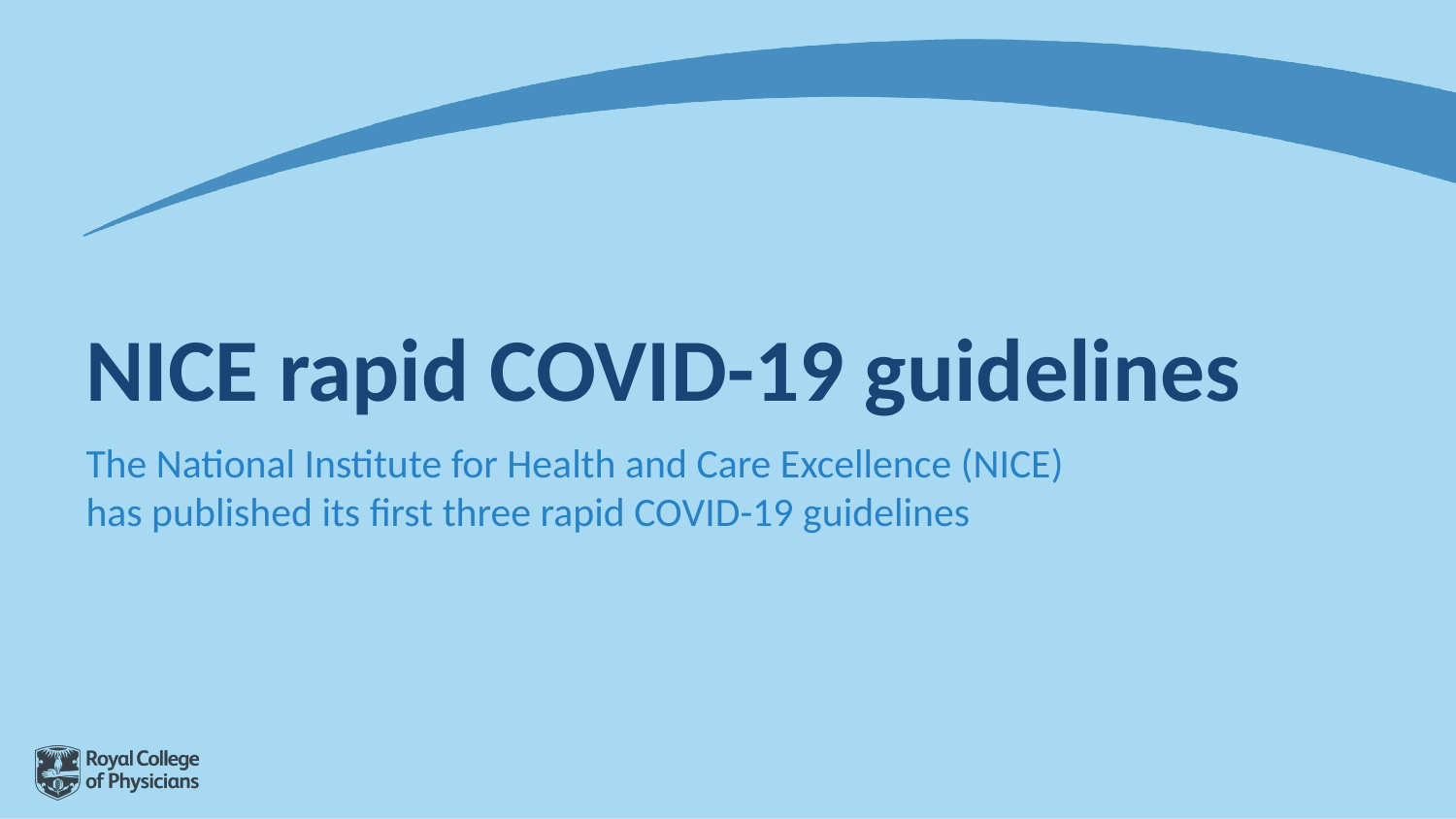

# NICE rapid COVID-19 guidelines
The National Institute for Health and Care Excellence (NICE) has published its first three rapid COVID-19 guidelines